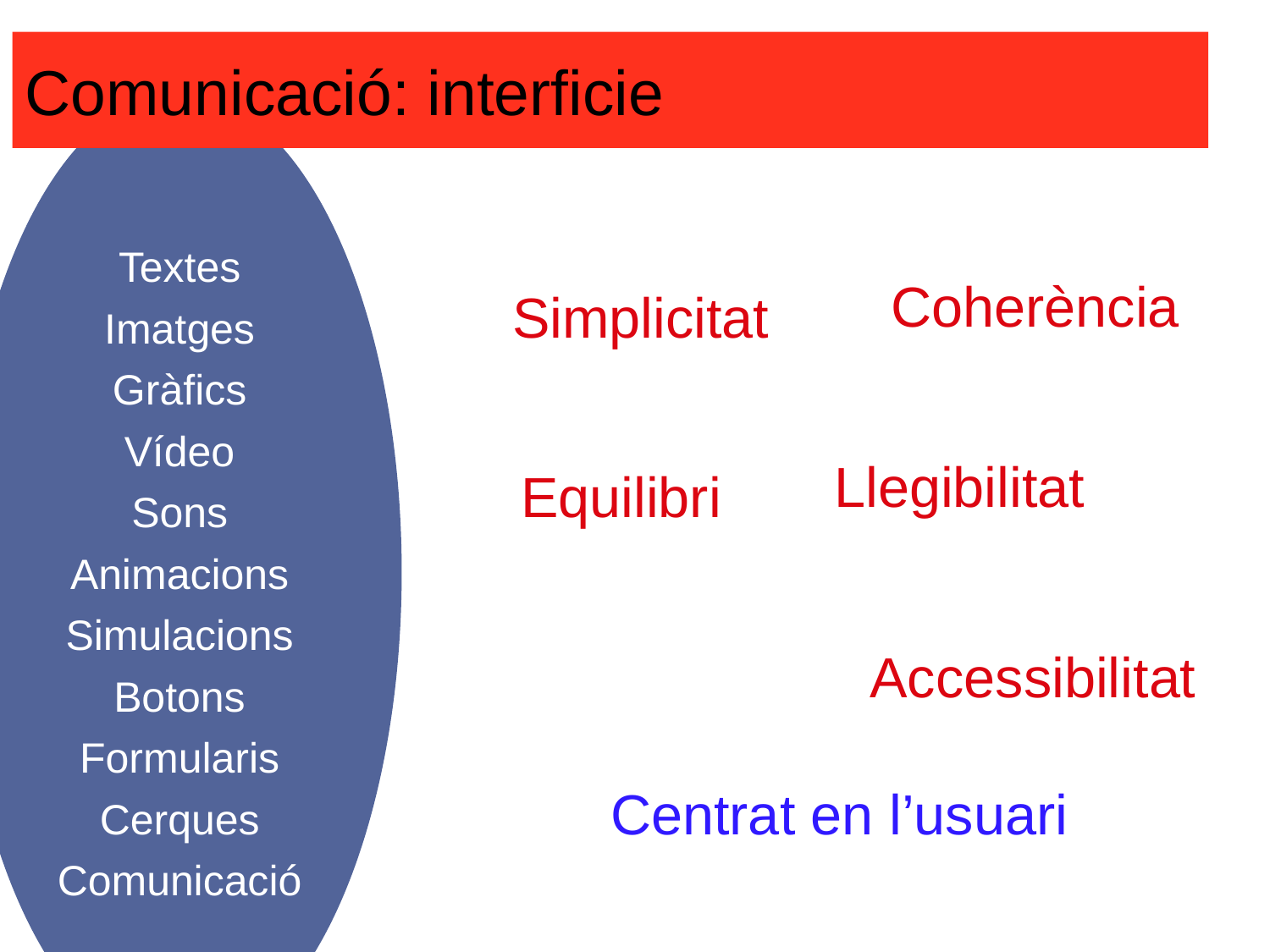

# Comunicació: interficie
Textes
Imatges
Gràfics
Vídeo
Sons
Animacions
Simulacions
Botons
Formularis
Cerques
Comunicació

Coherència
Simplicitat

Llegibilitat
Equilibri
Accessibilitat
Centrat en l’usuari